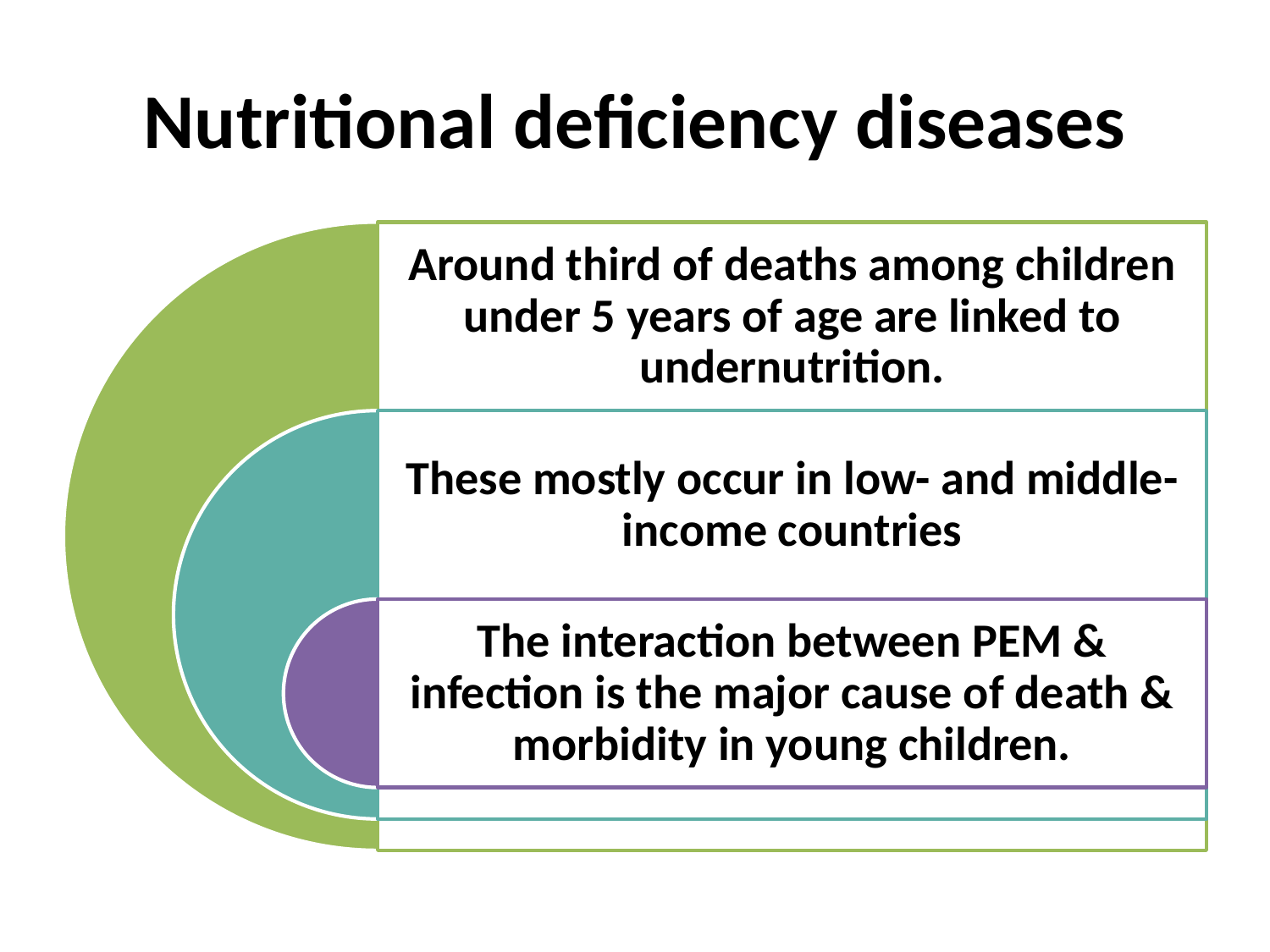

# Nutritional deficiency diseases
Around third of deaths among children under 5 years of age are linked to undernutrition.
These mostly occur in low- and middle-income countries
The interaction between PEM & infection is the major cause of death & morbidity in young children.